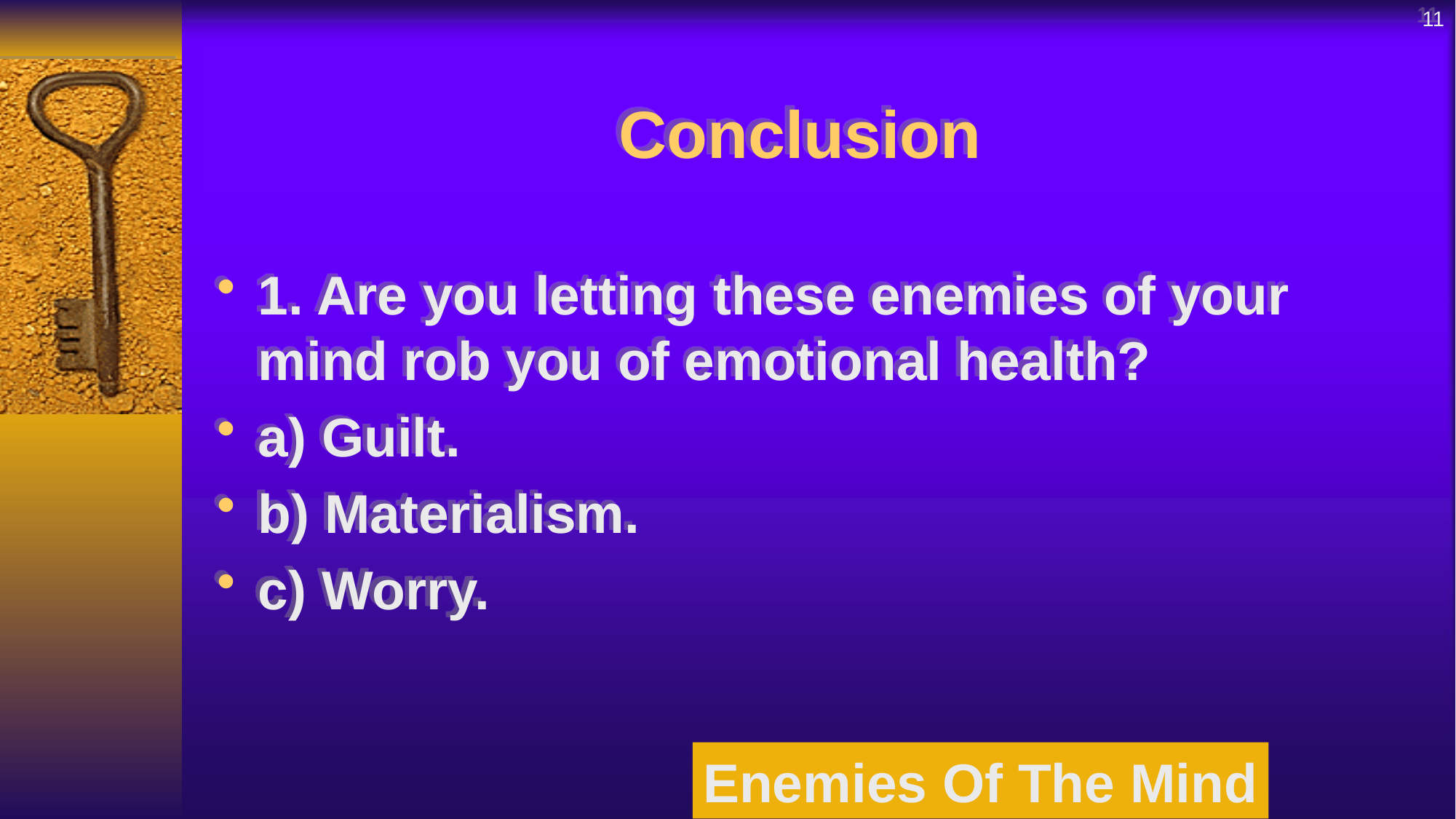

11
# Conclusion
1. Are you letting these enemies of your mind rob you of emotional health?
a) Guilt.
b) Materialism.
c) Worry.